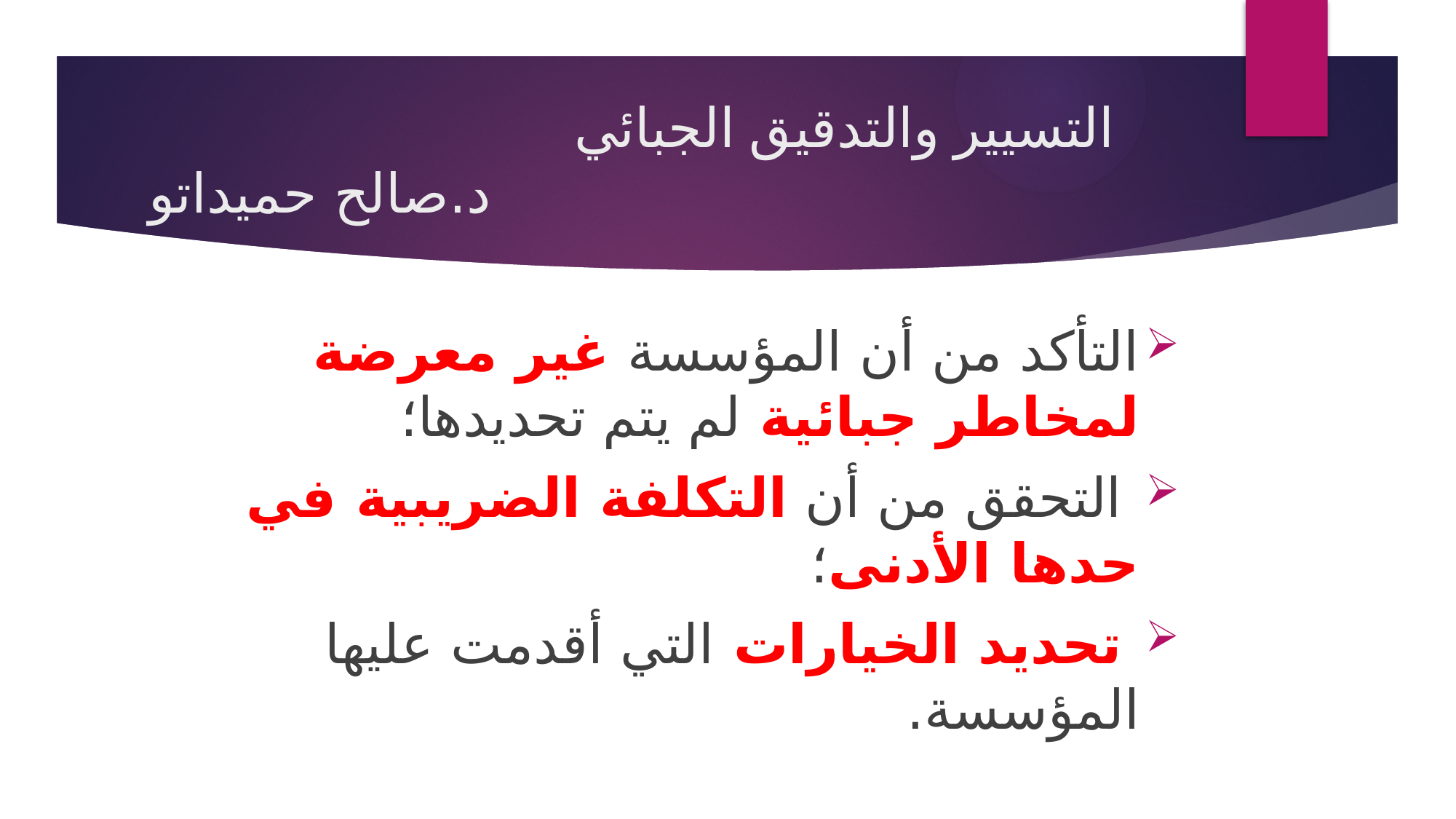

# التسيير والتدقيق الجبائي                               د.صالح حميداتو
التأكد من أن المؤسسة غير معرضة لمخاطر جبائية لم يتم تحديدها؛
 التحقق من أن التكلفة الضريبية في حدها الأدنى؛
 تحديد الخيارات التي أقدمت عليها المؤسسة.